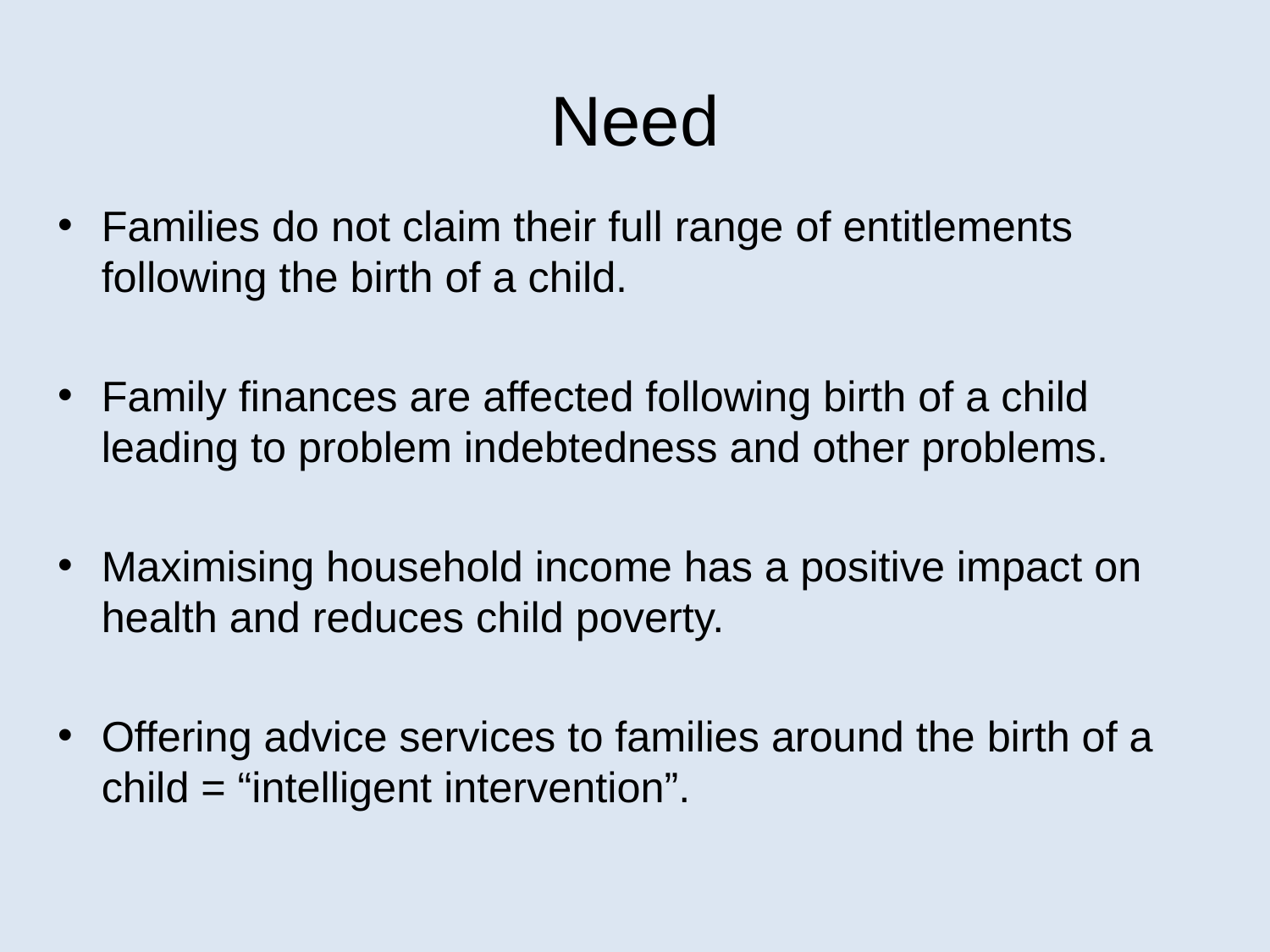

# Need
Families do not claim their full range of entitlements following the birth of a child.

Family finances are affected following birth of a child leading to problem indebtedness and other problems.

Maximising household income has a positive impact on health and reduces child poverty.

Offering advice services to families around the birth of a child = “intelligent intervention”.